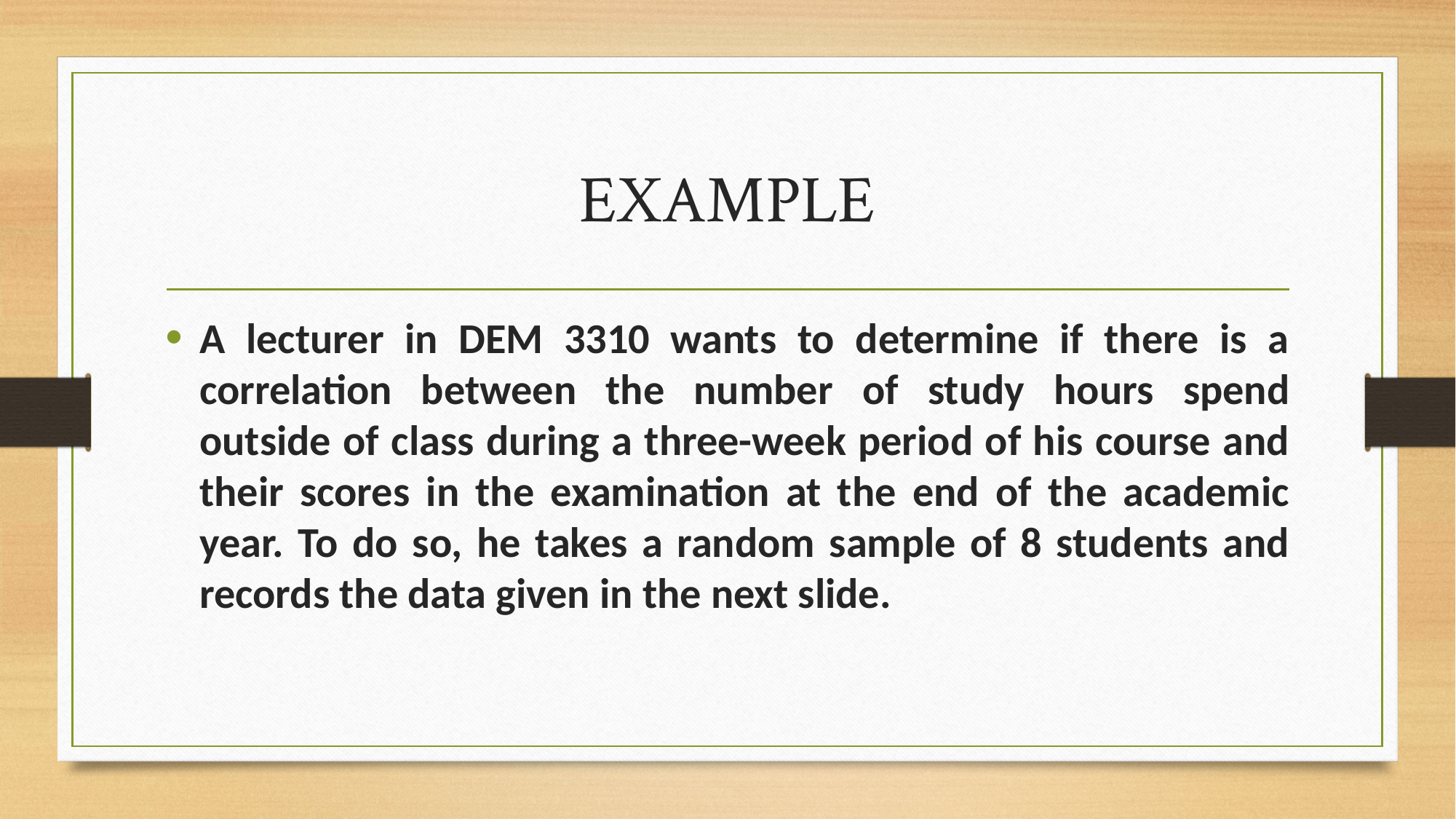

# EXAMPLE
A lecturer in DEM 3310 wants to determine if there is a correlation between the number of study hours spend outside of class during a three-week period of his course and their scores in the examination at the end of the academic year. To do so, he takes a random sample of 8 students and records the data given in the next slide.